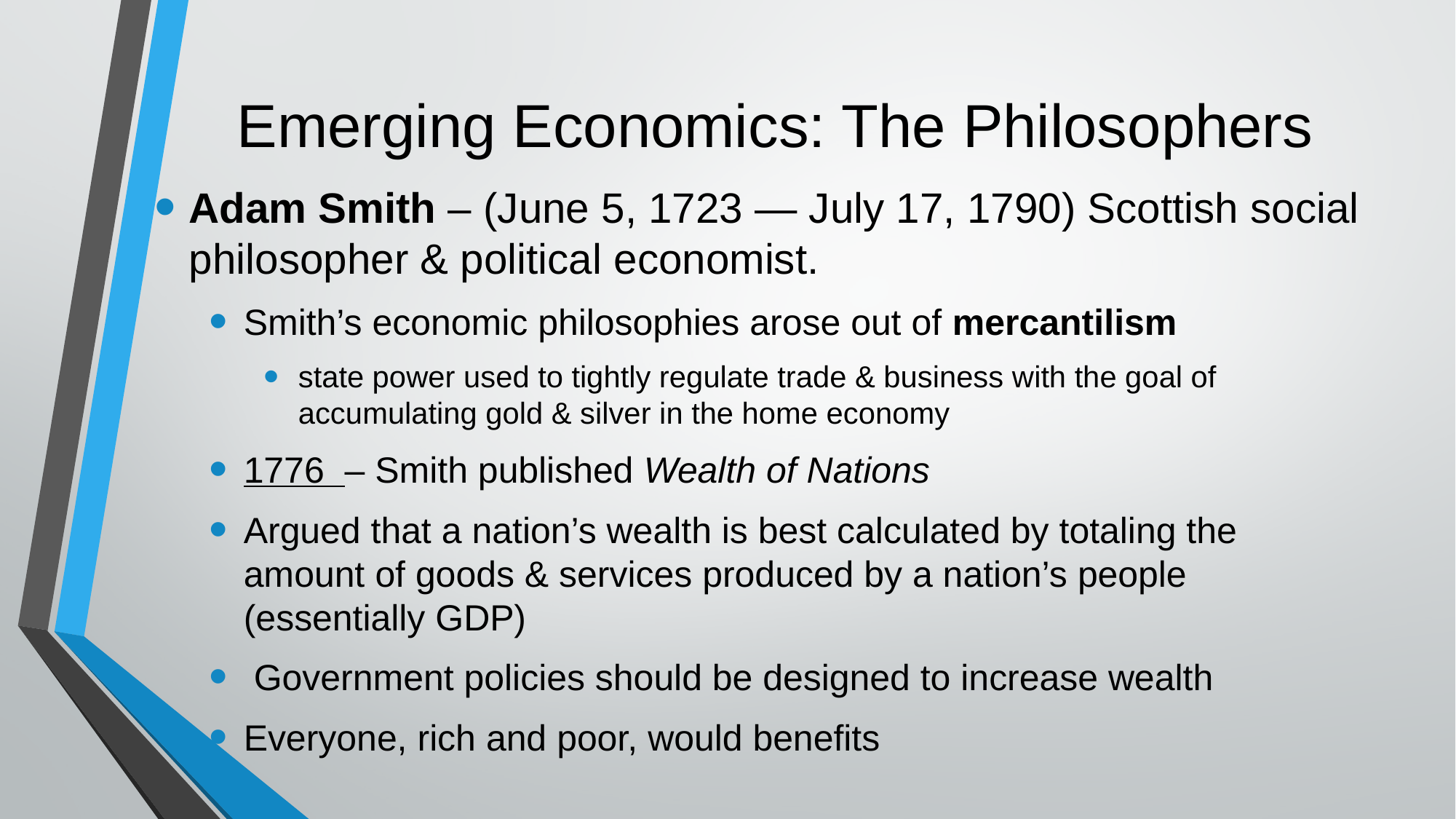

# Emerging Economics: The Philosophers
Adam Smith – (June 5, 1723 — July 17, 1790) Scottish social philosopher & political economist.
Smith’s economic philosophies arose out of mercantilism
state power used to tightly regulate trade & business with the goal of accumulating gold & silver in the home economy
1776  – Smith published Wealth of Nations
Argued that a nation’s wealth is best calculated by totaling the amount of goods & services produced by a nation’s people (essentially GDP)
 Government policies should be designed to increase wealth
Everyone, rich and poor, would benefits